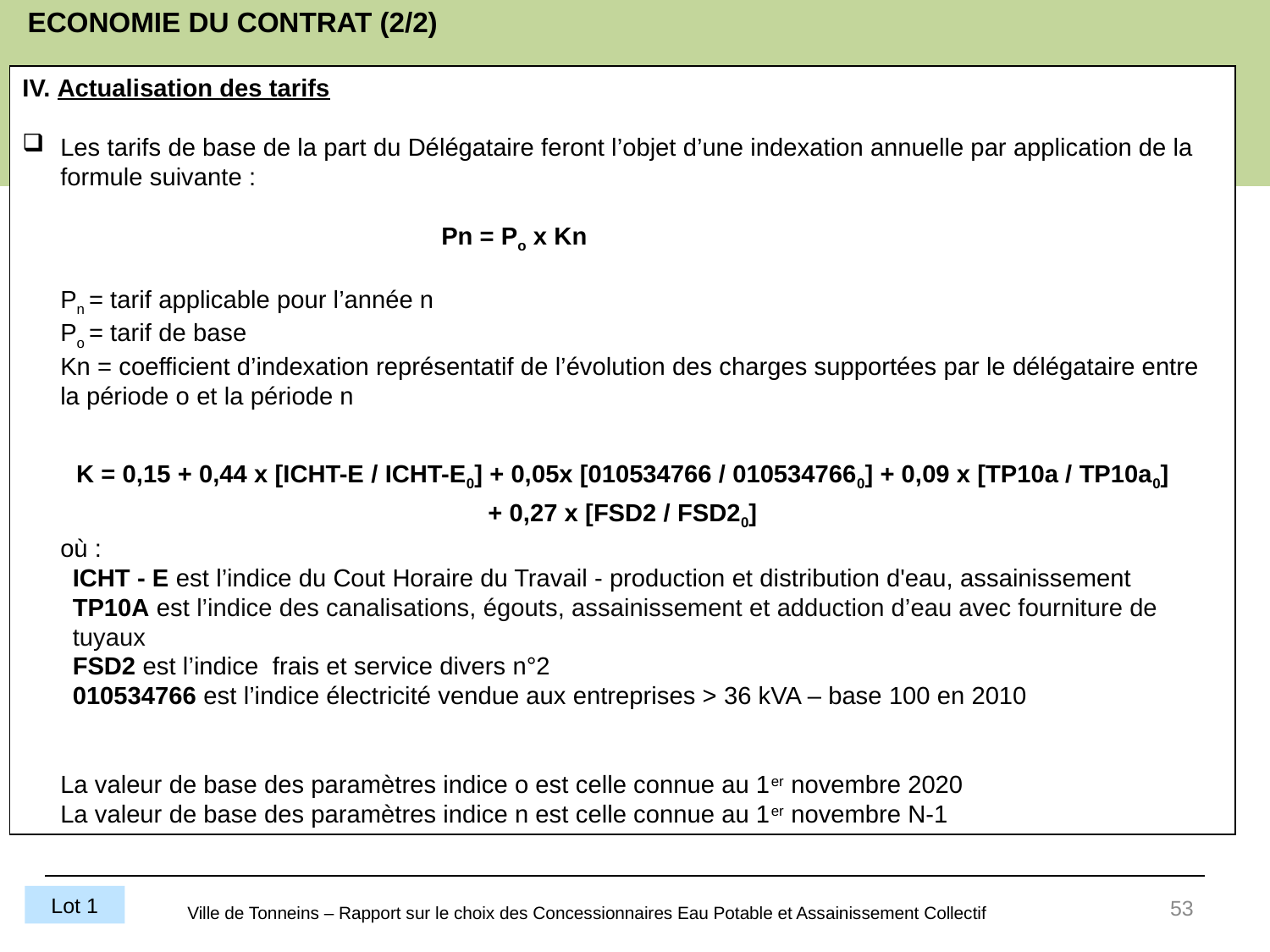

# ECONOMIE DU CONTRAT (2/2)
IV. Actualisation des tarifs

Les tarifs de base de la part du Délégataire feront l’objet d’une indexation annuelle par application de la formule suivante :

				Pn = Po x Kn

	Pn = tarif applicable pour l’année n
	Po = tarif de base
	Kn = coefficient d’indexation représentatif de l’évolution des charges supportées par le délégataire entre la période o et la période n

	où :
	ICHT - E est l’indice du Cout Horaire du Travail - production et distribution d'eau, assainissement
	TP10A est l’indice des canalisations, égouts, assainissement et adduction d’eau avec fourniture de tuyaux
	FSD2 est l’indice  frais et service divers n°2
	010534766 est l’indice électricité vendue aux entreprises > 36 kVA – base 100 en 2010

	La valeur de base des paramètres indice o est celle connue au 1er novembre 2020
	La valeur de base des paramètres indice n est celle connue au 1er novembre N-1
K = 0,15 + 0,44 x [ICHT-E / ICHT-E0] + 0,05x [010534766 / 0105347660] + 0,09 x [TP10a / TP10a0] + 0,27 x [FSD2 / FSD20]
53
Lot 1